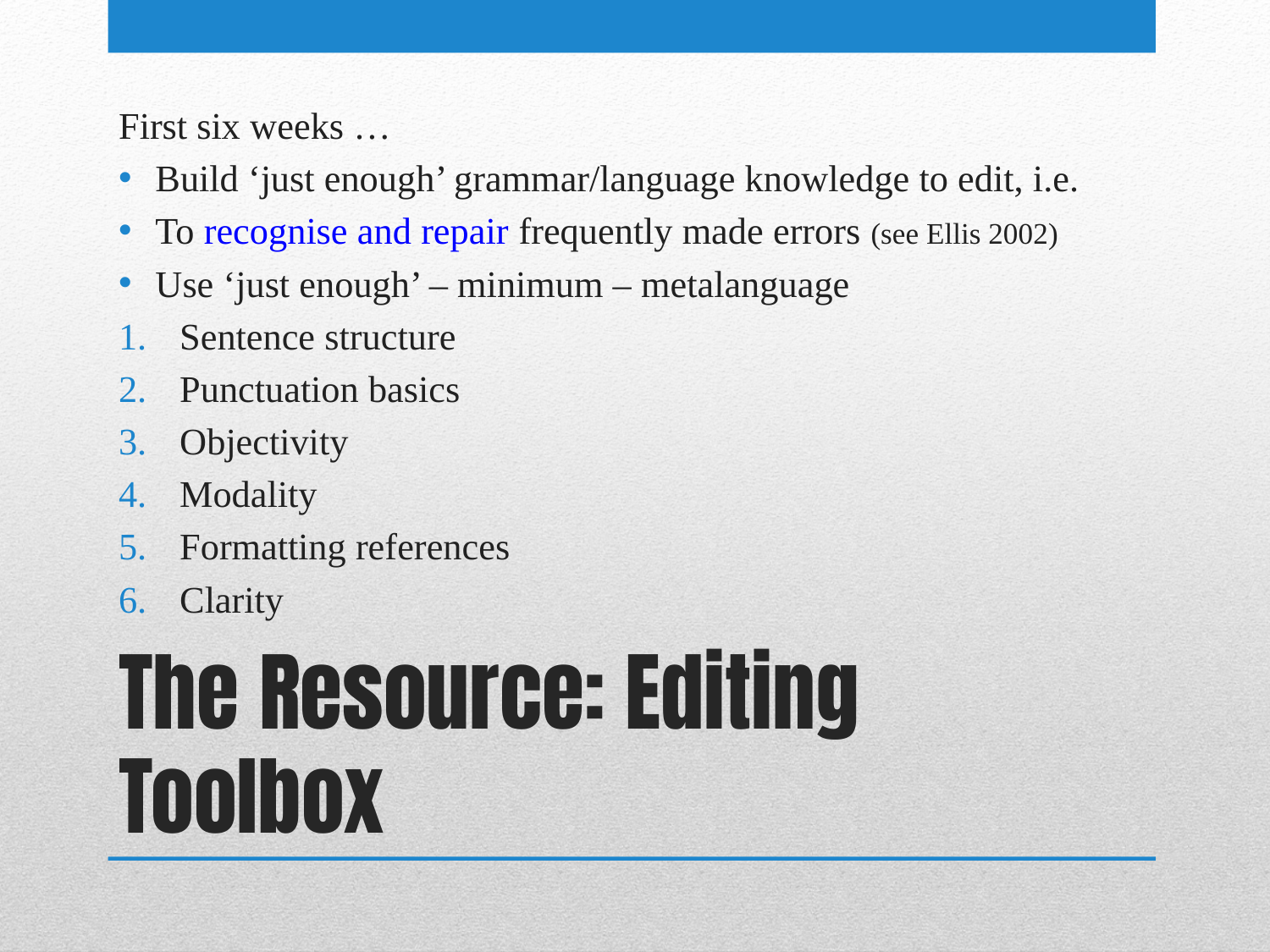

First six weeks …
Build ‘just enough’ grammar/language knowledge to edit, i.e.
To recognise and repair frequently made errors (see Ellis 2002)
Use ‘just enough’ – minimum – metalanguage
Sentence structure
Punctuation basics
Objectivity
Modality
Formatting references
Clarity

# The Resource: Editing Toolbox